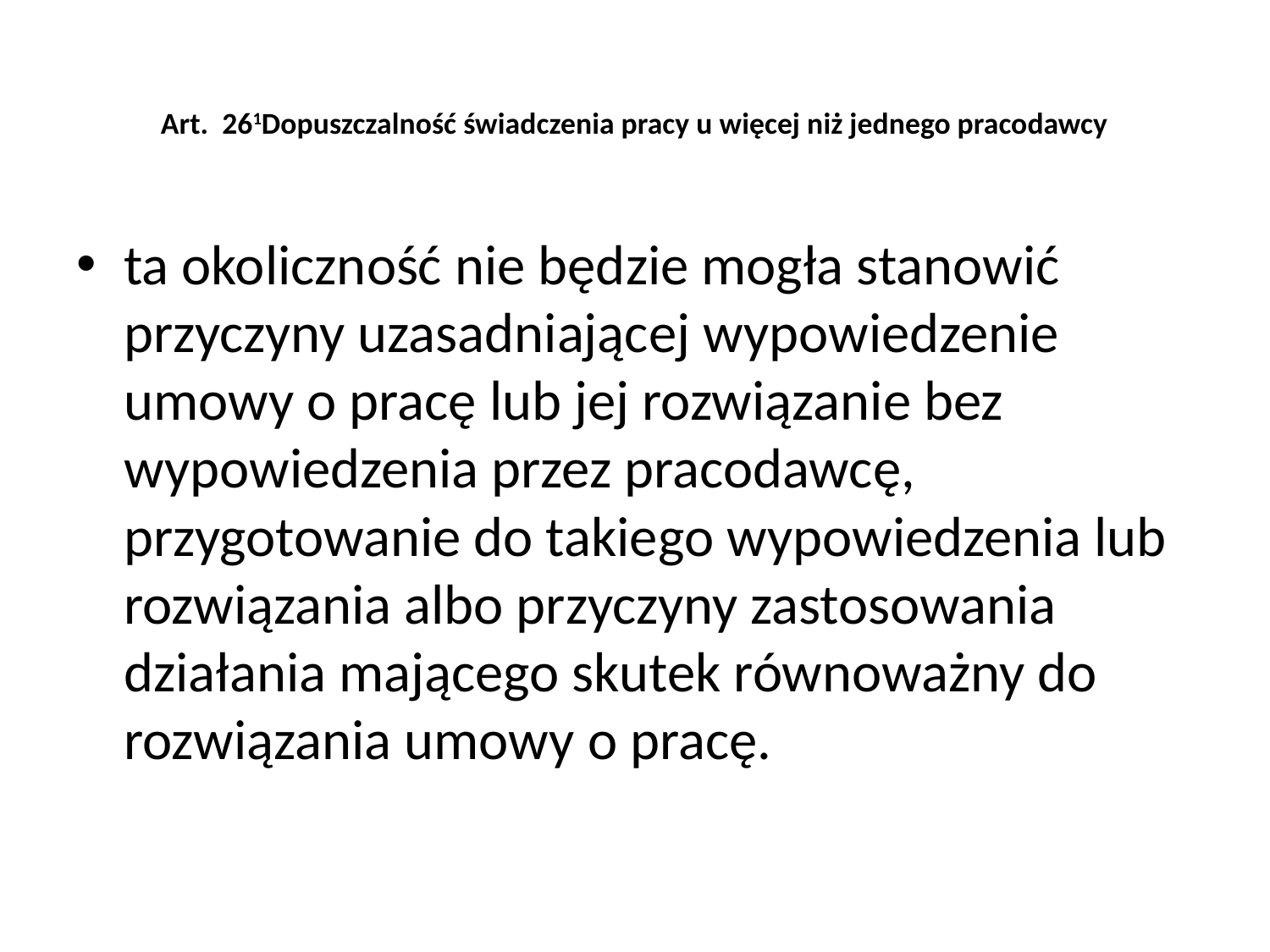

# Art.  261Dopuszczalność świadczenia pracy u więcej niż jednego pracodawcy
ta okoliczność nie będzie mogła stanowić przyczyny uzasadniającej wypowiedzenie umowy o pracę lub jej rozwiązanie bez wypowiedzenia przez pracodawcę, przygotowanie do takiego wypowiedzenia lub rozwiązania albo przyczyny zastosowania działania mającego skutek równoważny do rozwiązania umowy o pracę.